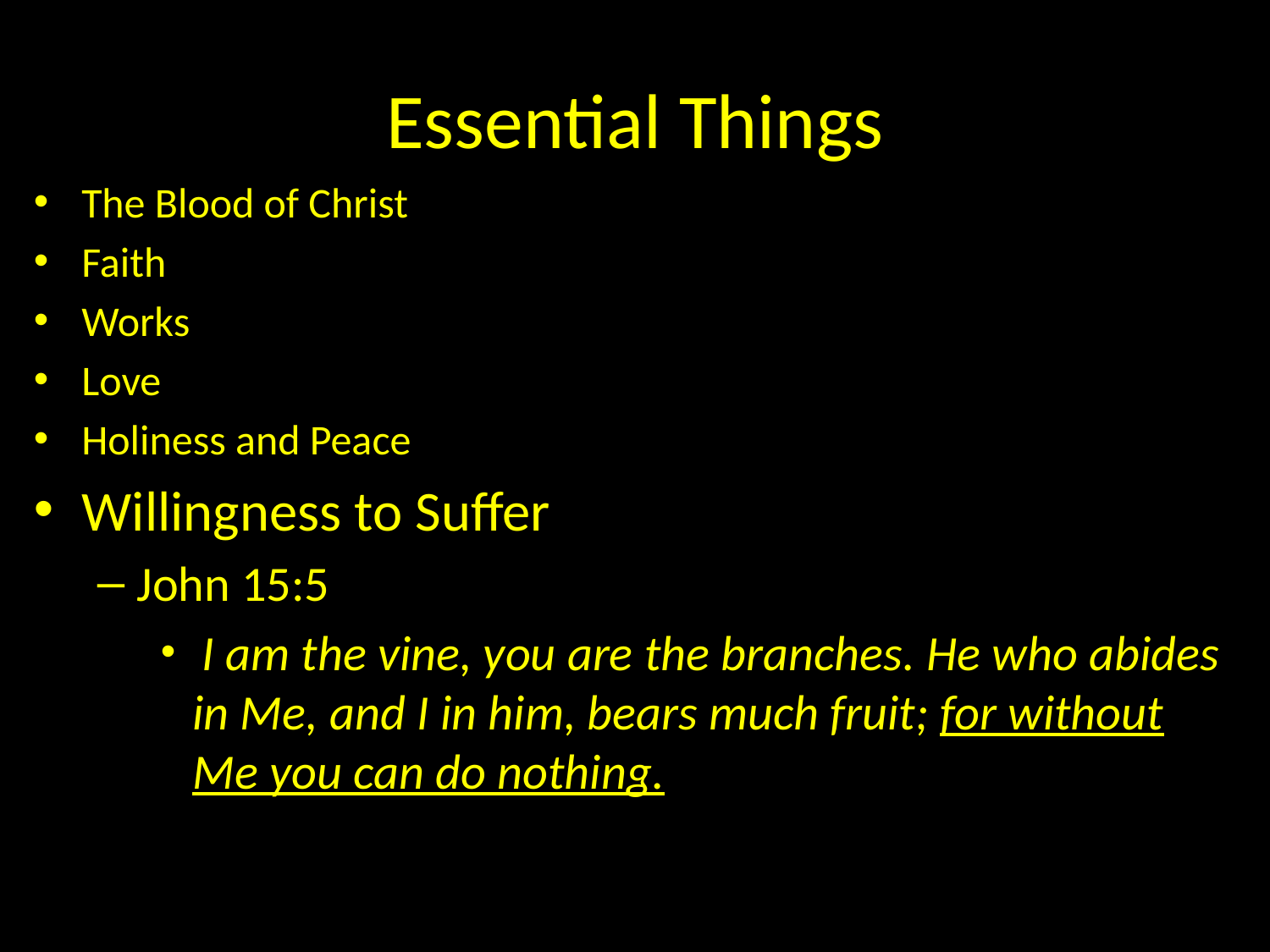

# Essential Things
The Blood of Christ
Faith
Works
Love
Holiness and Peace
Willingness to Suffer
John 15:5
 I am the vine, you are the branches. He who abides in Me, and I in him, bears much fruit; for without Me you can do nothing.